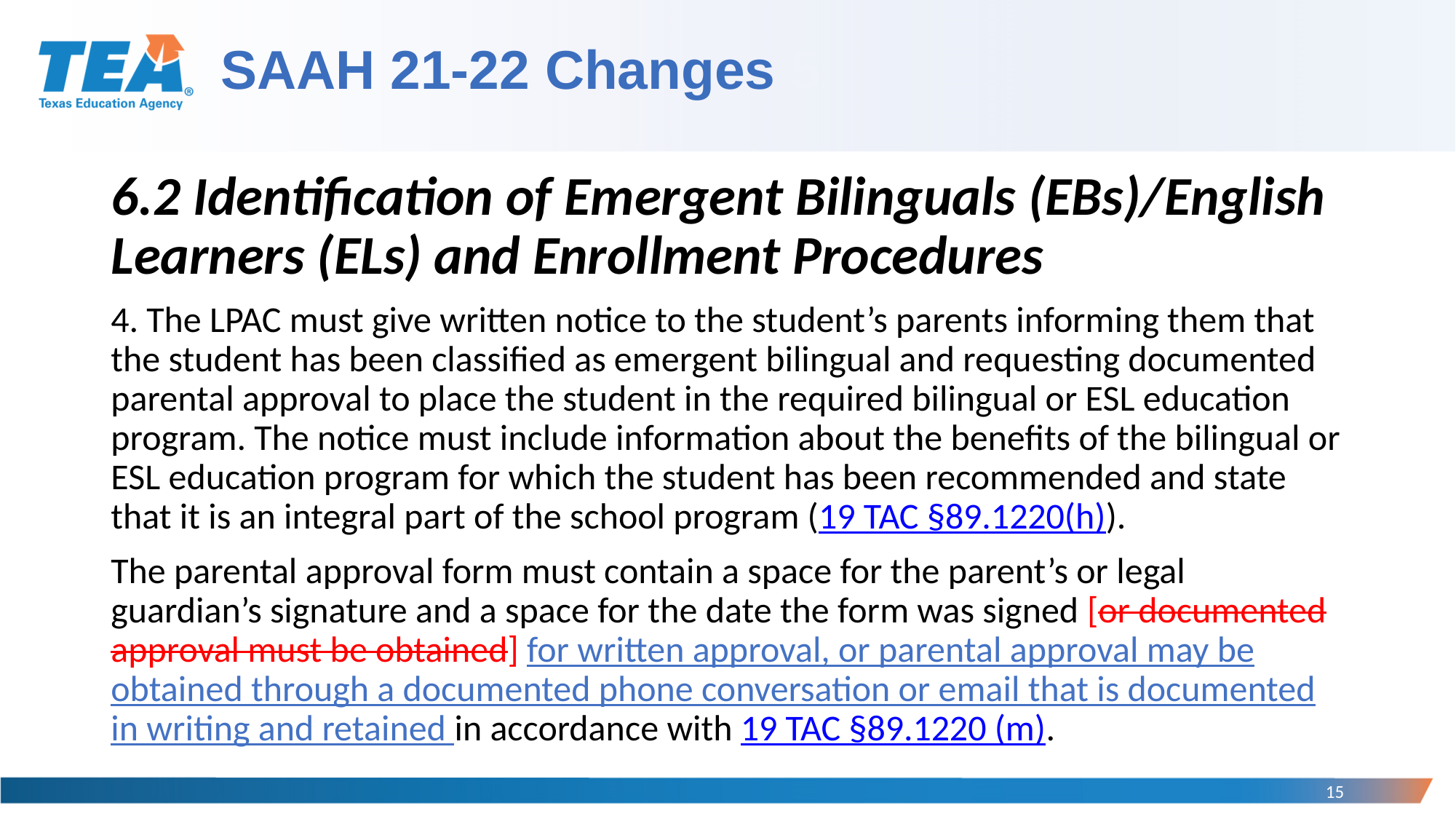

# SAAH 21-22 Changes 5
6.2 Identification of Emergent Bilinguals (EBs)/English Learners (ELs) and Enrollment Procedures
4. The LPAC must give written notice to the student’s parents informing them that the student has been classified as emergent bilingual and requesting documented parental approval to place the student in the required bilingual or ESL education program. The notice must include information about the benefits of the bilingual or ESL education program for which the student has been recommended and state that it is an integral part of the school program (19 TAC §89.1220(h)).
The parental approval form must contain a space for the parent’s or legal guardian’s signature and a space for the date the form was signed [or documented approval must be obtained] for written approval, or parental approval may be obtained through a documented phone conversation or email that is documented in writing and retained in accordance with 19 TAC §89.1220 (m).

15